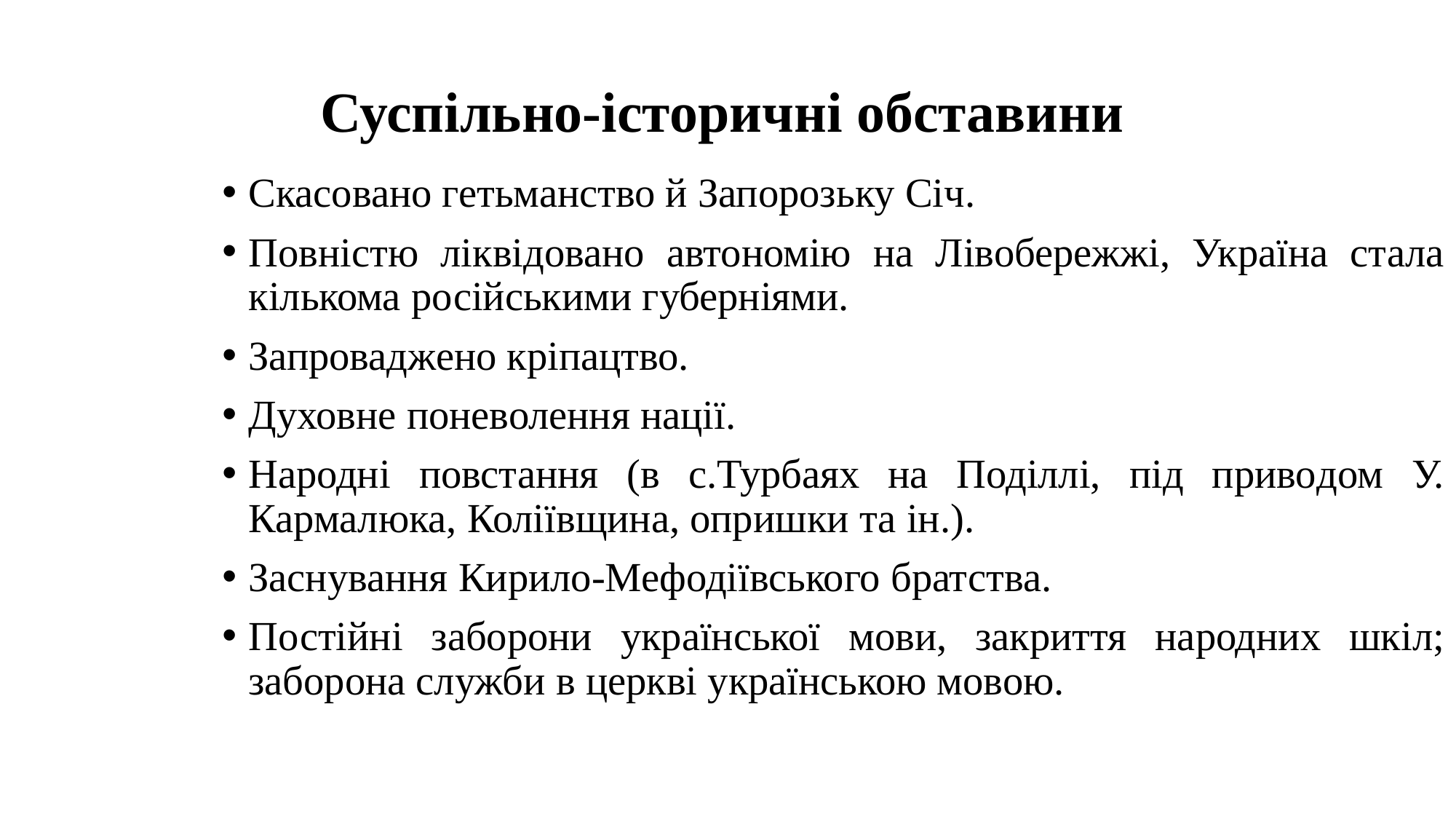

Суспільно-історичні обставини
Скасовано гетьманство й Запорозьку Січ.
Повністю ліквідовано автономію на Лівобережжі, Україна стала кількома російськими губерніями.
Запроваджено кріпацтво.
Духовне поневолення нації.
Народні повстання (в с.Турбаях на Поділлі, під приводом У. Кармалюка, Коліївщина, опришки та ін.).
Заснування Кирило-Мефодіївського братства.
Постійні заборони української мови, закриття народних шкіл; заборона служби в церкві українською мовою.